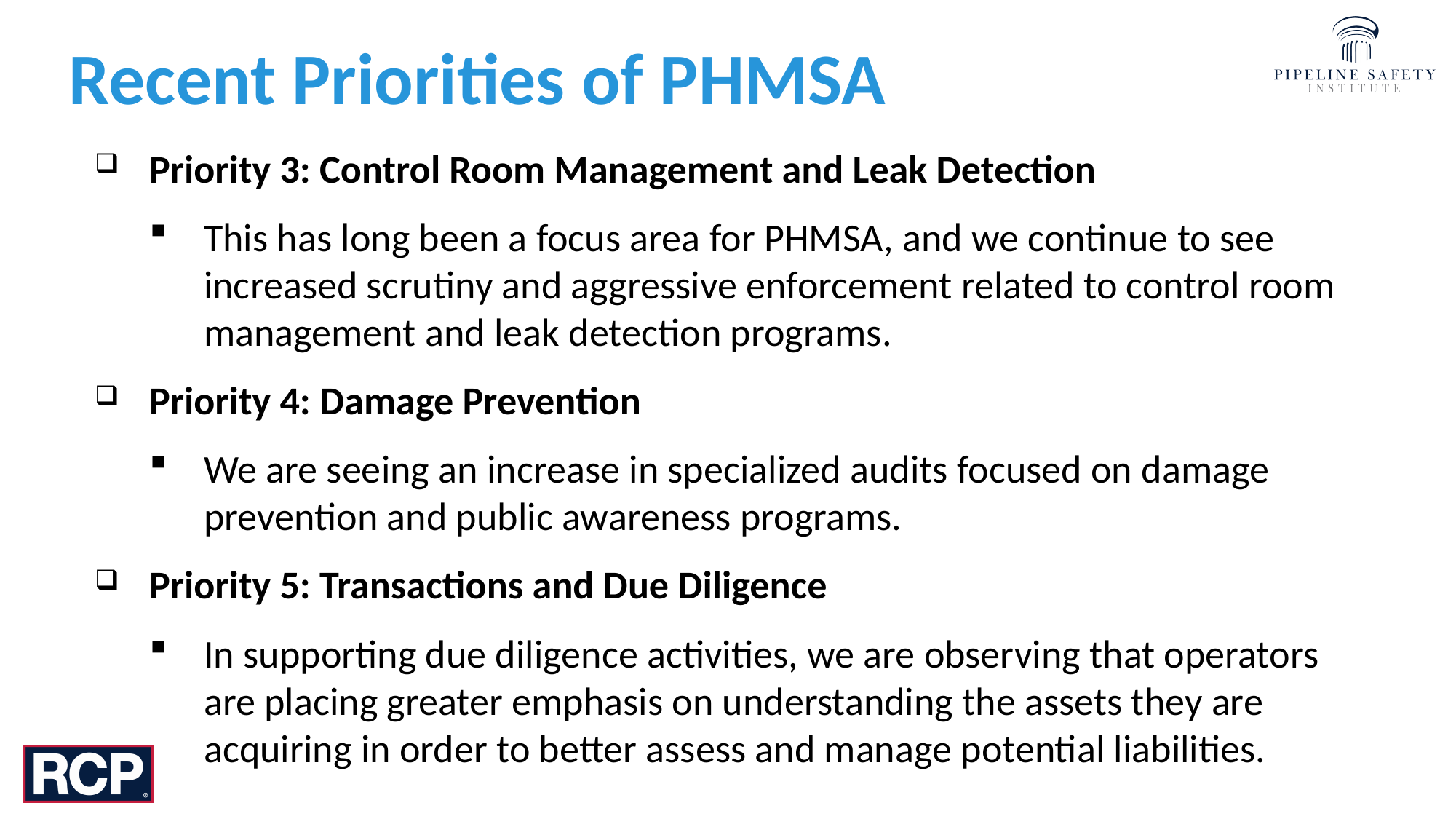

# Recent Priorities of PHMSA
Priority 3: Control Room Management and Leak Detection
This has long been a focus area for PHMSA, and we continue to see increased scrutiny and aggressive enforcement related to control room management and leak detection programs.
Priority 4: Damage Prevention
We are seeing an increase in specialized audits focused on damage prevention and public awareness programs.
Priority 5: Transactions and Due Diligence
In supporting due diligence activities, we are observing that operators are placing greater emphasis on understanding the assets they are acquiring in order to better assess and manage potential liabilities.